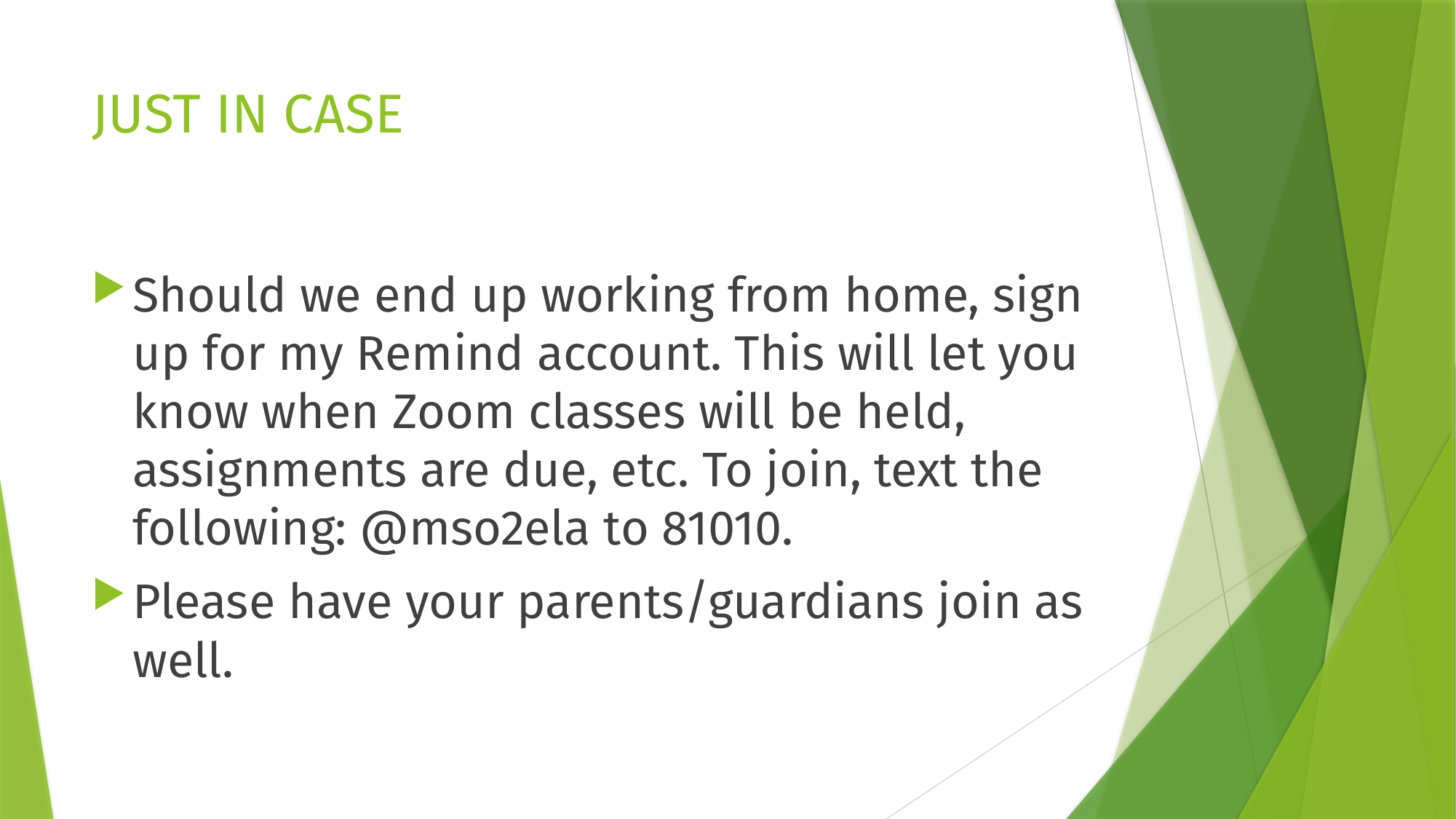

# JUST IN CASE
Should we end up working from home, sign up for my Remind account. This will let you know when Zoom classes will be held, assignments are due, etc. To join, text the following: @mso2ela to 81010.
Please have your parents/guardians join as well.